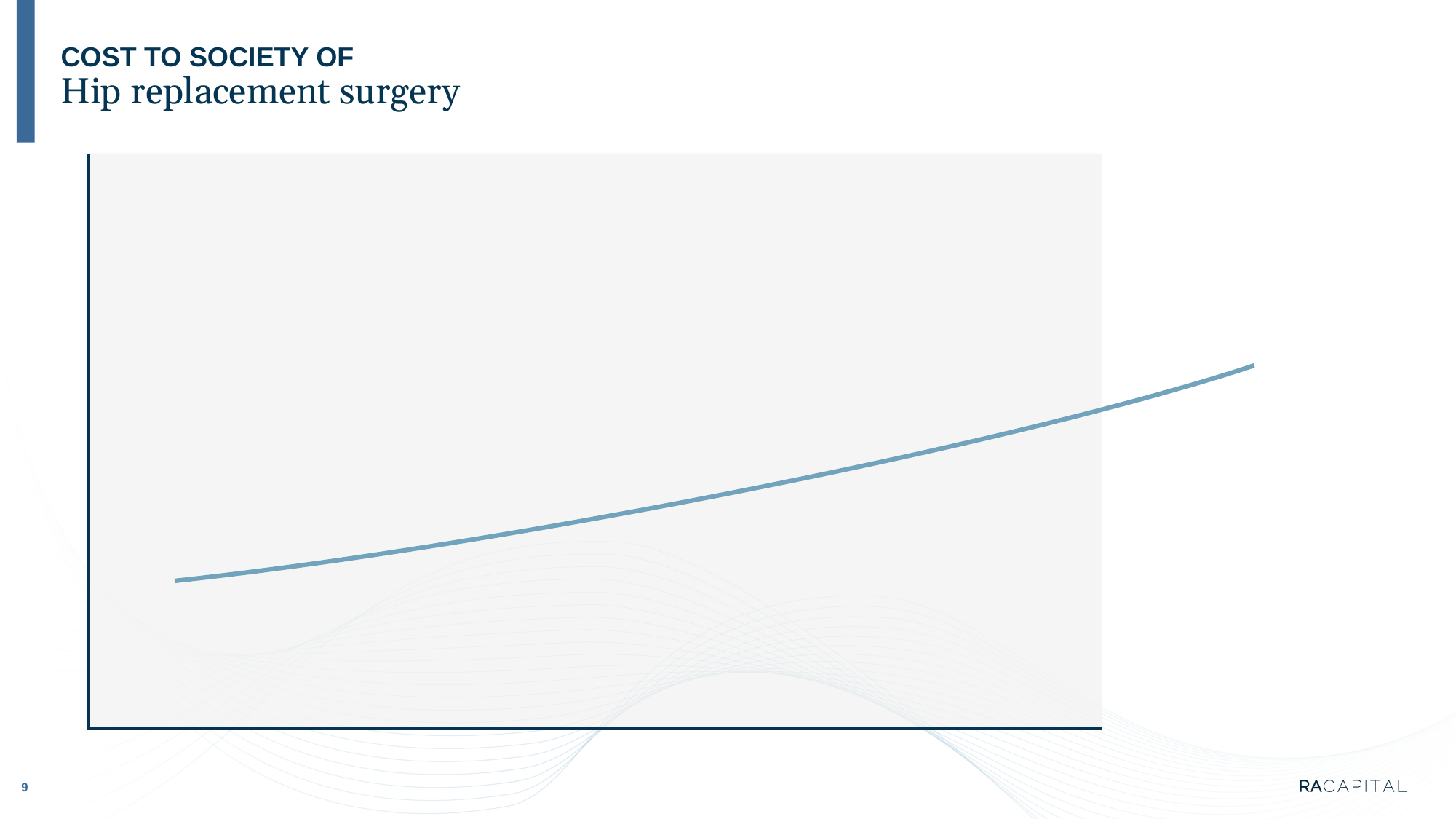

# COST TO SOCIETY OF Hip replacement surgery